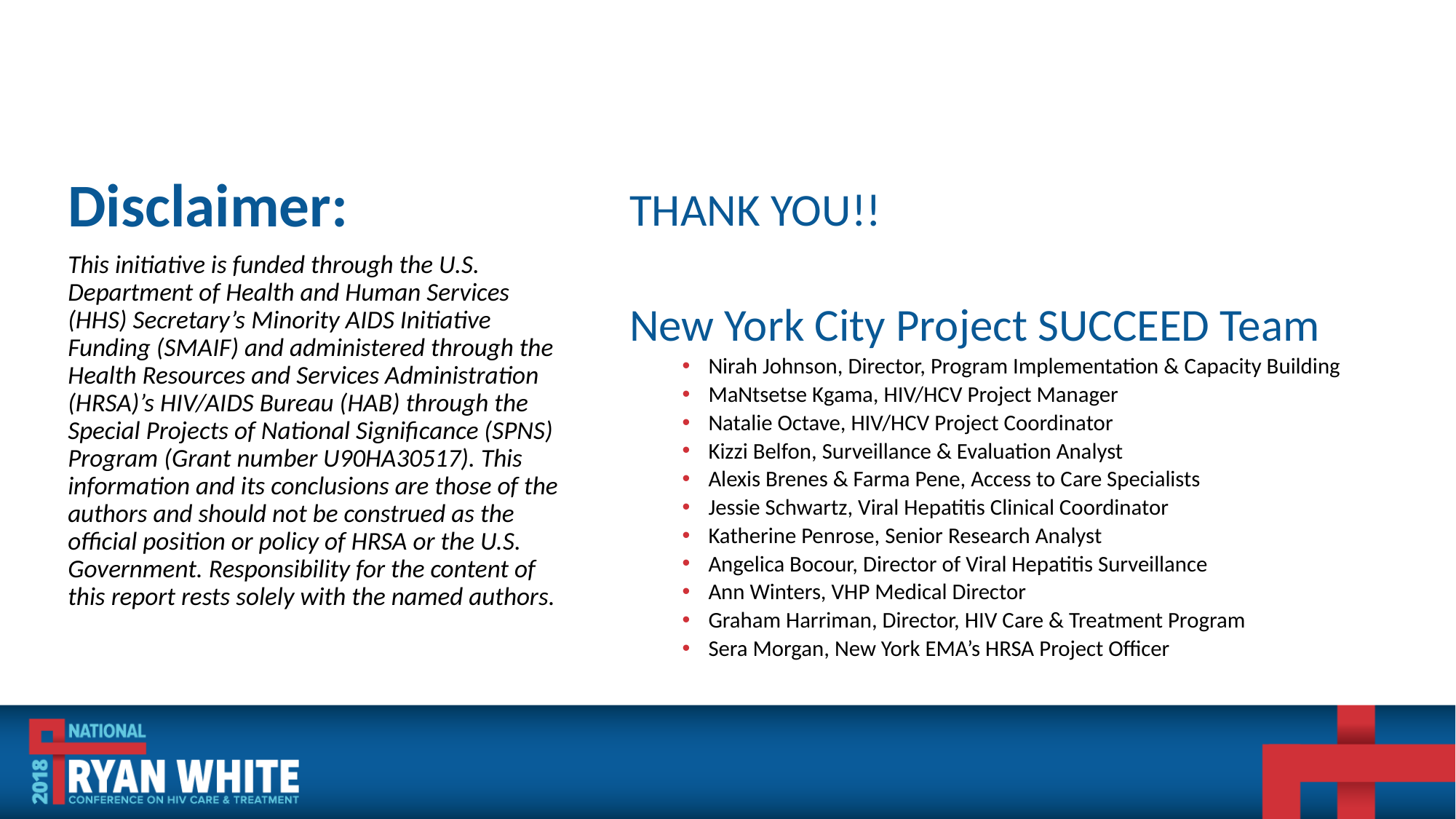

# Disclaimer:

THANK YOU!!

New York City Project SUCCEED Team
Nirah Johnson, Director, Program Implementation & Capacity Building
MaNtsetse Kgama, HIV/HCV Project Manager
Natalie Octave, HIV/HCV Project Coordinator
Kizzi Belfon, Surveillance & Evaluation Analyst
Alexis Brenes & Farma Pene, Access to Care Specialists
Jessie Schwartz, Viral Hepatitis Clinical Coordinator
Katherine Penrose, Senior Research Analyst
Angelica Bocour, Director of Viral Hepatitis Surveillance
Ann Winters, VHP Medical Director
Graham Harriman, Director, HIV Care & Treatment Program
Sera Morgan, New York EMA’s HRSA Project Officer

This initiative is funded through the U.S. Department of Health and Human Services (HHS) Secretary’s Minority AIDS Initiative Funding (SMAIF) and administered through the Health Resources and Services Administration (HRSA)’s HIV/AIDS Bureau (HAB) through the Special Projects of National Significance (SPNS) Program (Grant number U90HA30517). This information and its conclusions are those of the authors and should not be construed as the official position or policy of HRSA or the U.S. Government. Responsibility for the content of this report rests solely with the named authors.